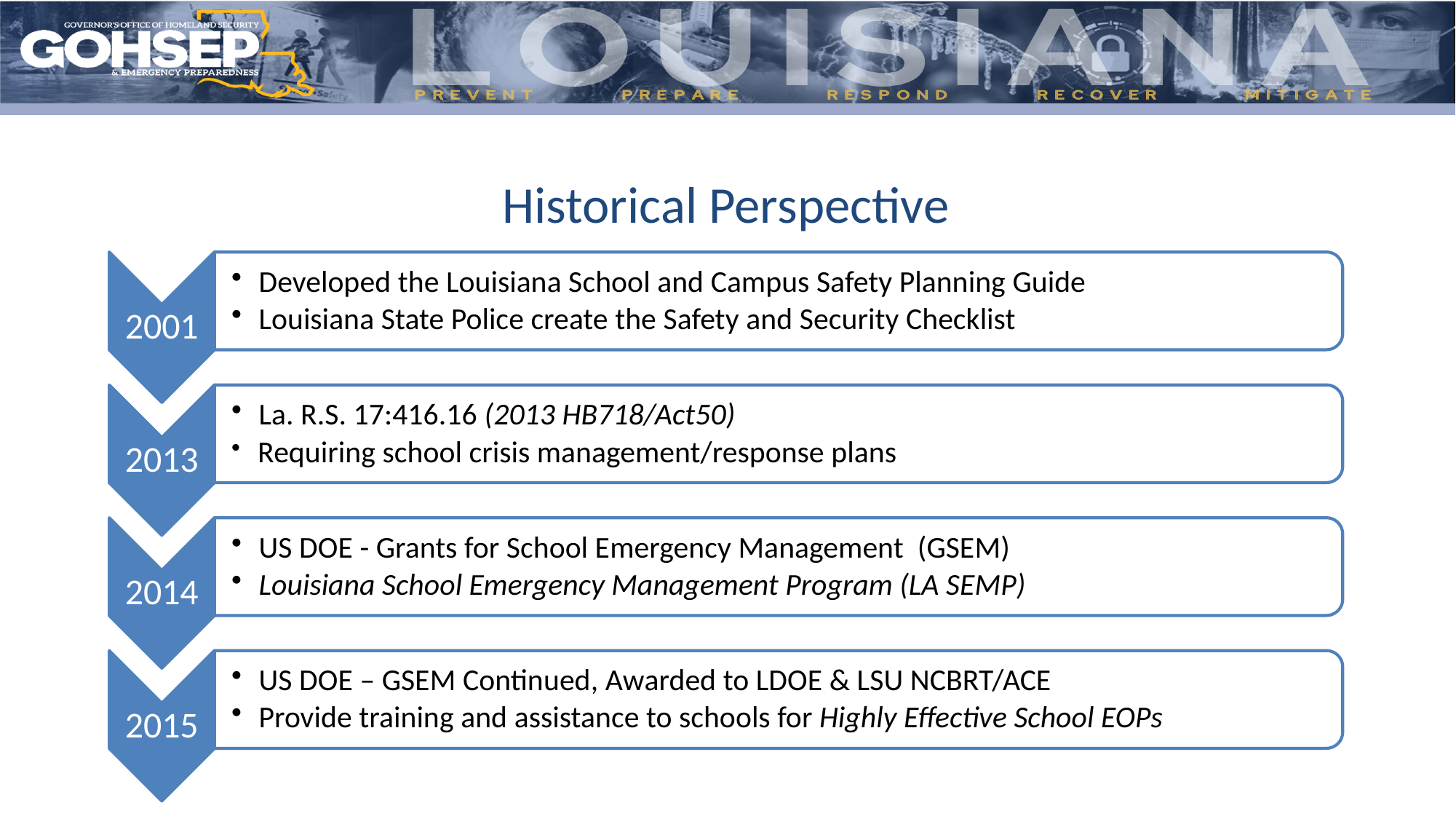

4
# Historical Perspective
2001
Developed the Louisiana School and Campus Safety Planning Guide
Louisiana State Police create the Safety and Security Checklist
2013
La. R.S. 17:416.16 (2013 HB718/Act50)
 Requiring school crisis management/response plans
2014
US DOE - Grants for School Emergency Management  (GSEM)
Louisiana School Emergency Management Program (LA SEMP)
2015
US DOE – GSEM Continued, Awarded to LDOE & LSU NCBRT/ACE
Provide training and assistance to schools for Highly Effective School EOPs